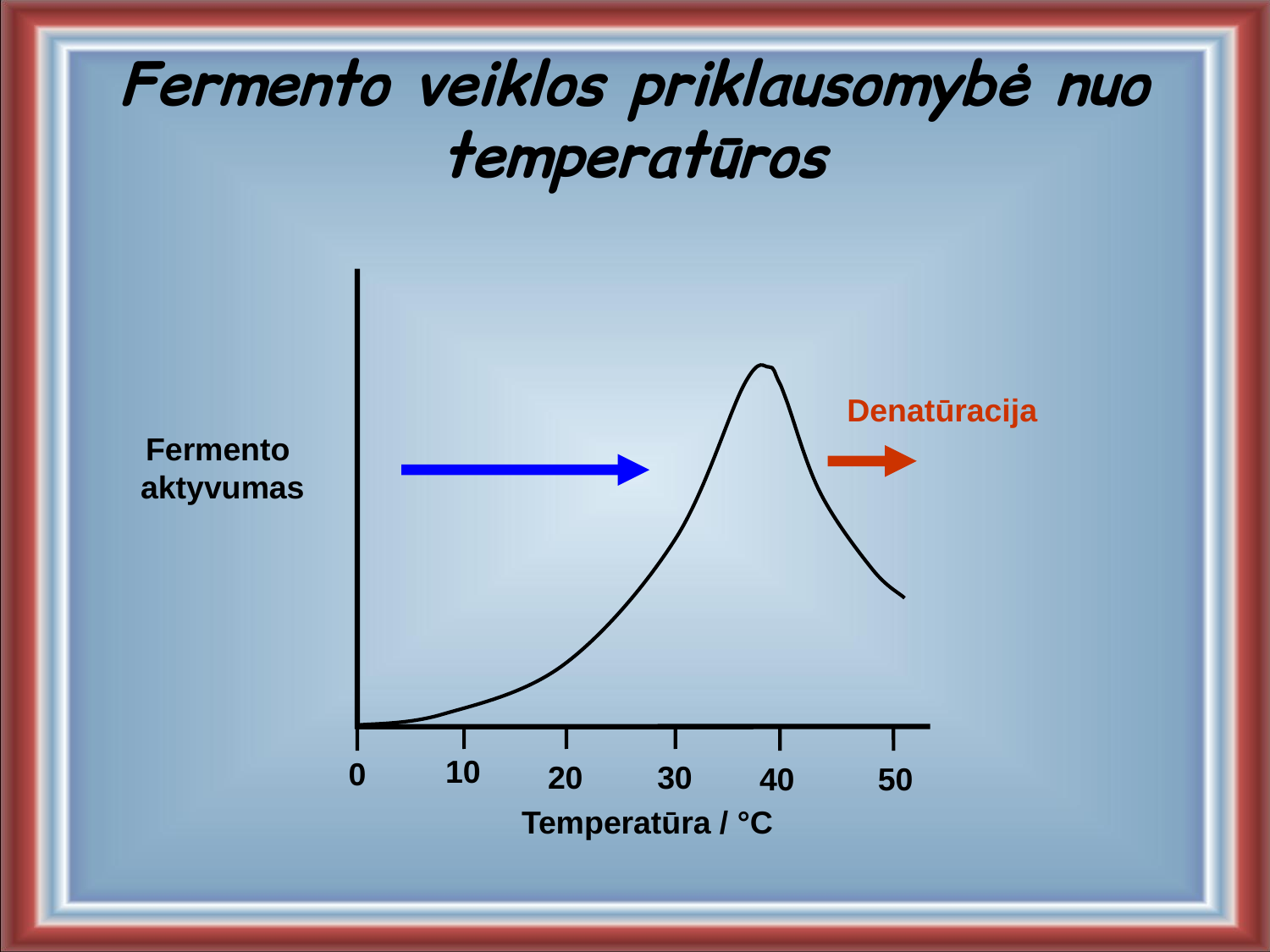

# Fermento veiklos priklausomybė nuo temperatūros

Fermento
aktyvumas

10
0
20
30
40
50
Temperatūra / °C
Denatūracija